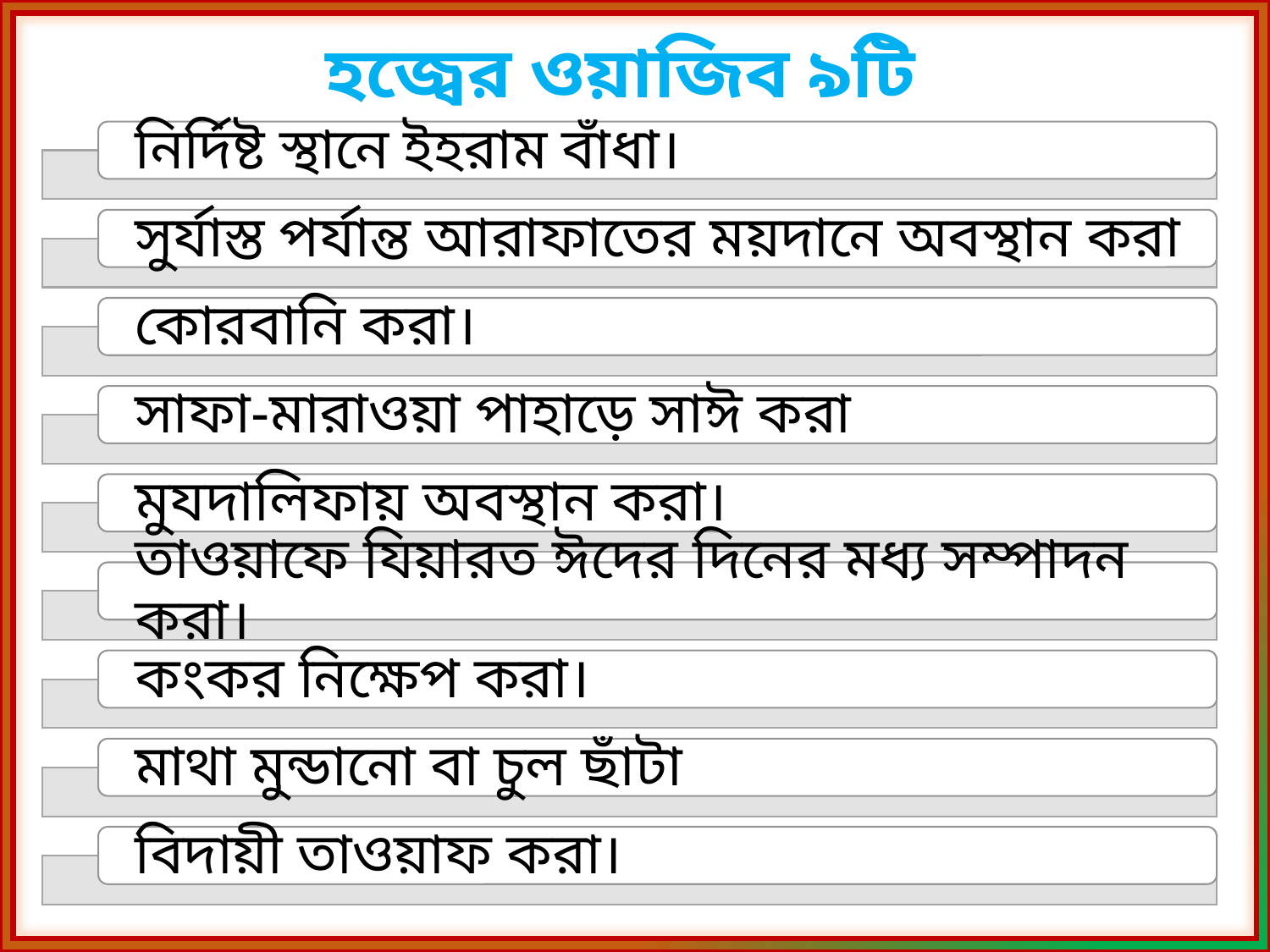

হজ্বের ওয়াজিব ৯টি
নির্দিষ্ট স্থানে ইহরাম বাঁধা।
সুর্যাস্ত পর্যান্ত আরাফাতের ময়দানে অবস্থান করা
কোরবানি করা।
সাফা-মারাওয়া পাহাড়ে সাঈ করা
মুযদালিফায় অবস্থান করা।
তাওয়াফে যিয়ারত ঈদের দিনের মধ্য সম্পাদন করা।
কংকর নিক্ষেপ করা।
মাথা মুন্ডানো বা চুল ছাঁটা
বিদায়ী তাওয়াফ করা।